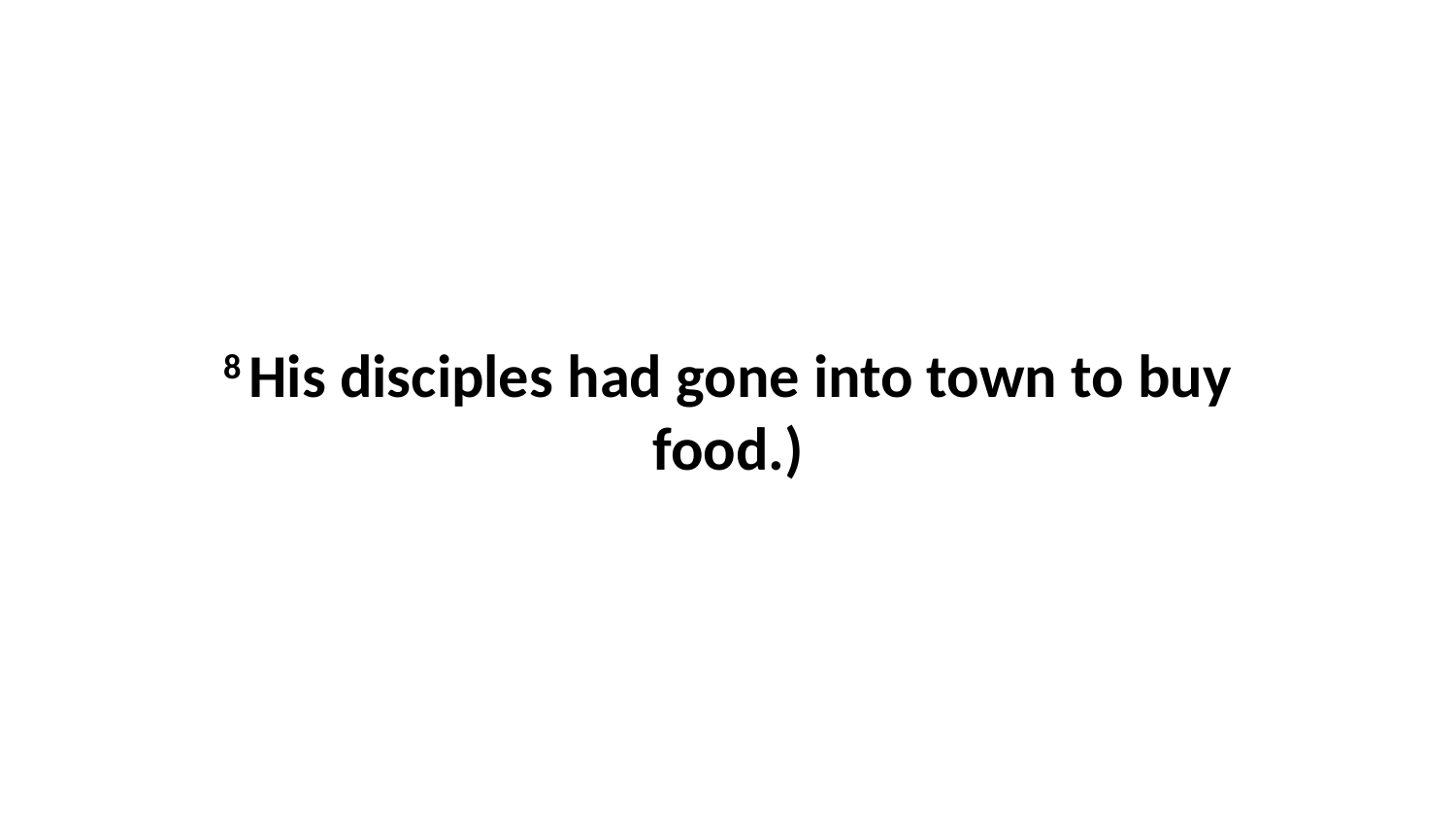

8 His disciples had gone into town to buy food.)